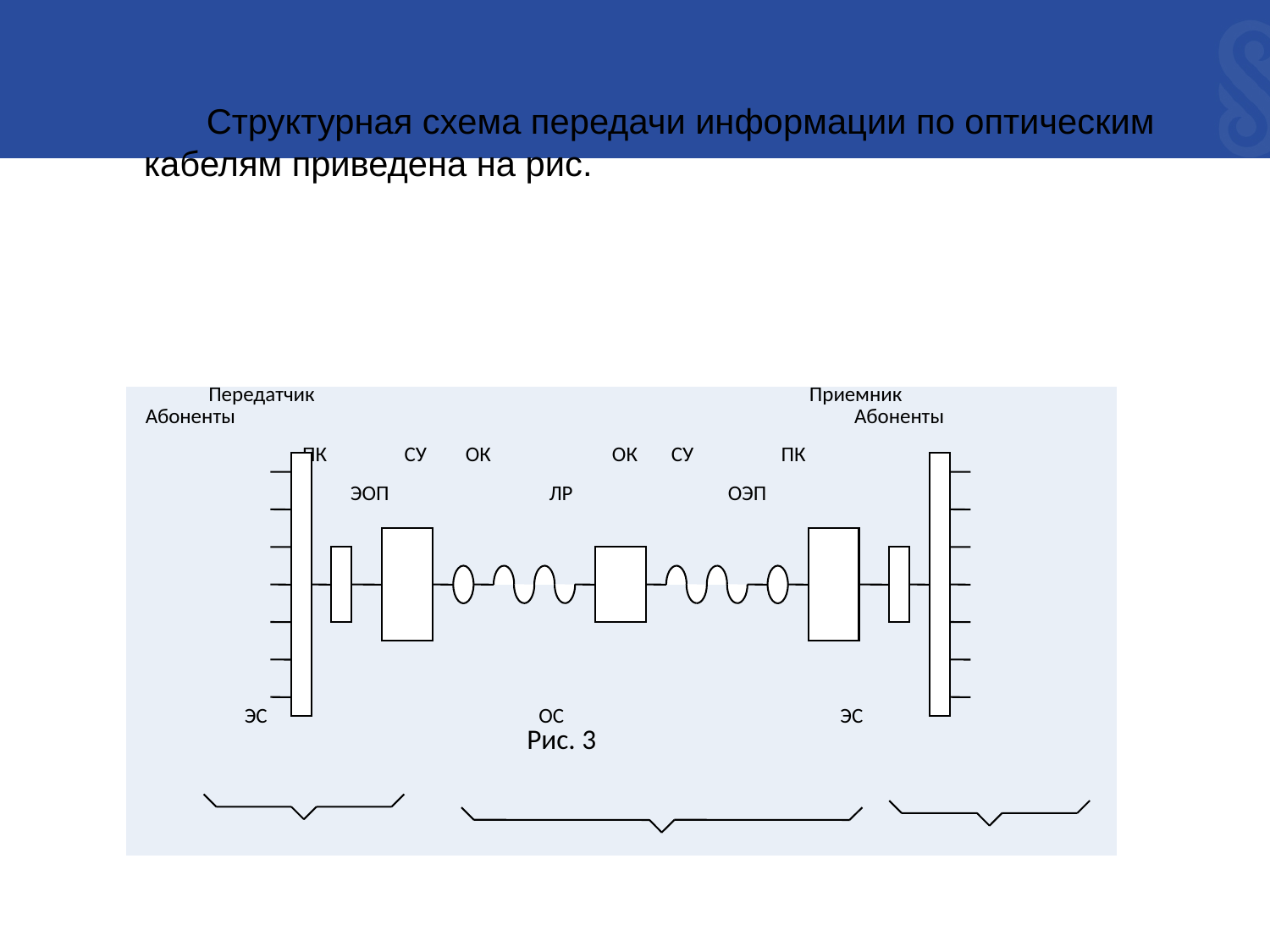

Структурная схема передачи информации по оптическим кабелям приведена на рис.
| Передатчик Приемник Абоненты Абоненты   ПК СУ ОК ОК СУ ПК   ЭОП ЛР ОЭП           ЭС ОС ЭС Рис. 3 |
| --- |